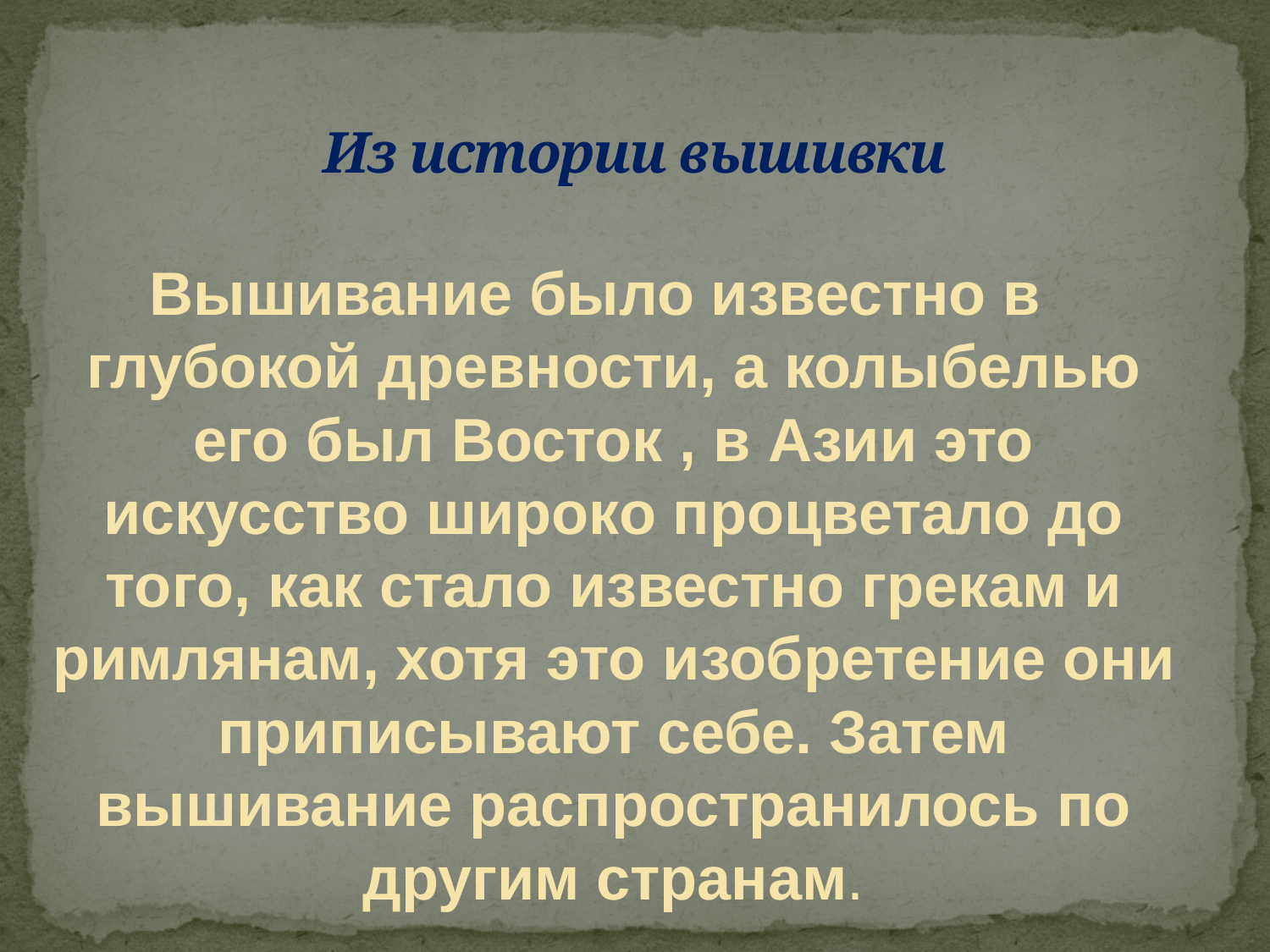

# Из истории вышивки
Вышивание было известно в глубокой древности, а колыбелью его был Восток , в Азии это искусство широко процветало до того, как стало известно грекам и римлянам, хотя это изобретение они приписывают себе. Затем вышивание распространилось по другим странам.